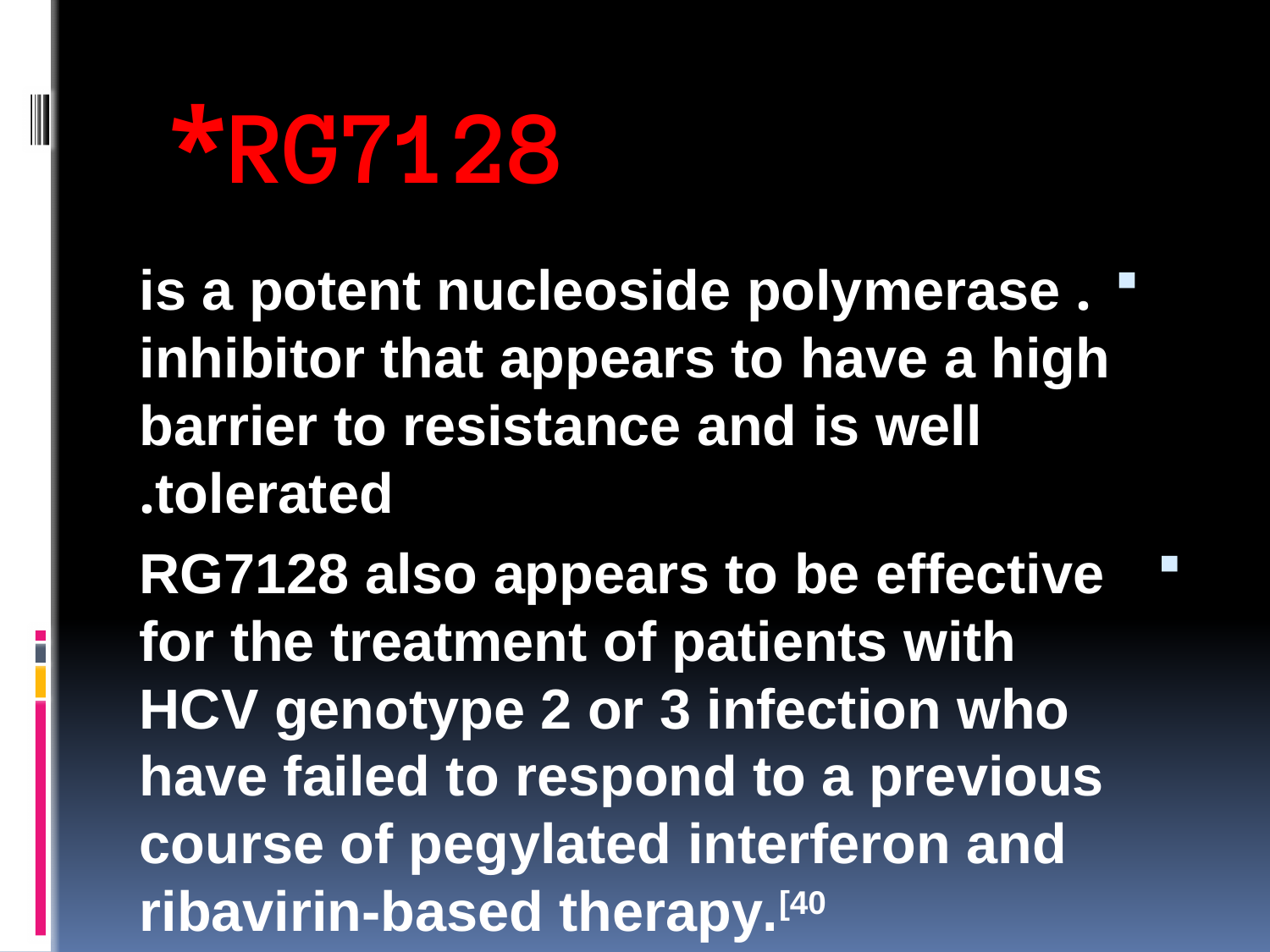

# RG7128*
. is a potent nucleoside polymerase inhibitor that appears to have a high barrier to resistance and is well tolerated.
  RG7128 also appears to be effective for the treatment of patients with HCV genotype 2 or 3 infection who have failed to respond to a previous course of pegylated interferon and ribavirin-based therapy.[40